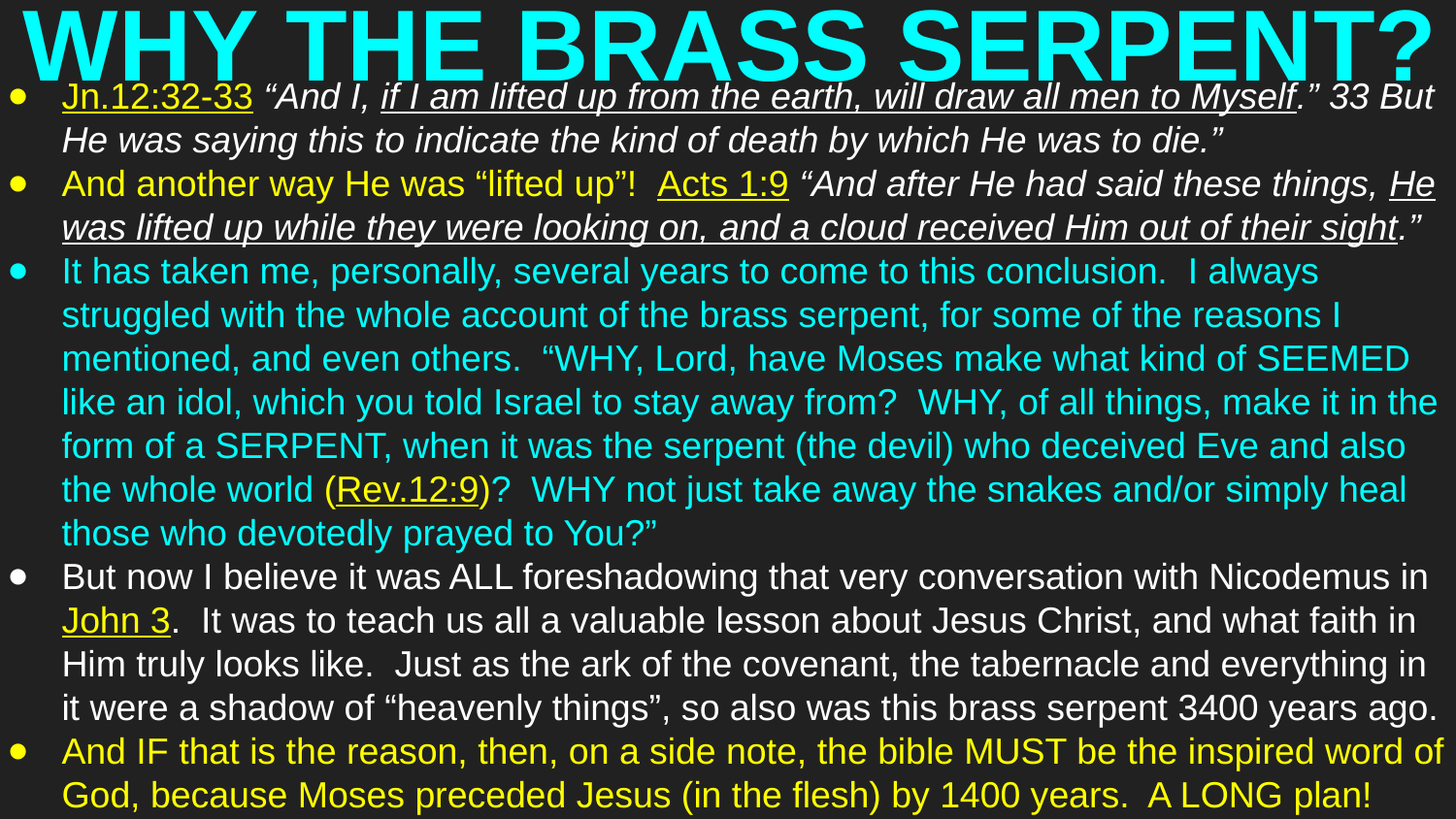

# WHY THE BRASS SERPENT?
Jn.12:32-33 “And I, if I am lifted up from the earth, will draw all men to Myself.” 33 But He was saying this to indicate the kind of death by which He was to die.”
And another way He was “lifted up”!  Acts 1:9 “And after He had said these things, He was lifted up while they were looking on, and a cloud received Him out of their sight.”
It has taken me, personally, several years to come to this conclusion.  I always struggled with the whole account of the brass serpent, for some of the reasons I mentioned, and even others.  “WHY, Lord, have Moses make what kind of SEEMED like an idol, which you told Israel to stay away from?  WHY, of all things, make it in the form of a SERPENT, when it was the serpent (the devil) who deceived Eve and also the whole world (Rev.12:9)?  WHY not just take away the snakes and/or simply heal those who devotedly prayed to You?”
But now I believe it was ALL foreshadowing that very conversation with Nicodemus in John 3.  It was to teach us all a valuable lesson about Jesus Christ, and what faith in Him truly looks like.  Just as the ark of the covenant, the tabernacle and everything in it were a shadow of “heavenly things”, so also was this brass serpent 3400 years ago.
And IF that is the reason, then, on a side note, the bible MUST be the inspired word of God, because Moses preceded Jesus (in the flesh) by 1400 years.  A LONG plan!